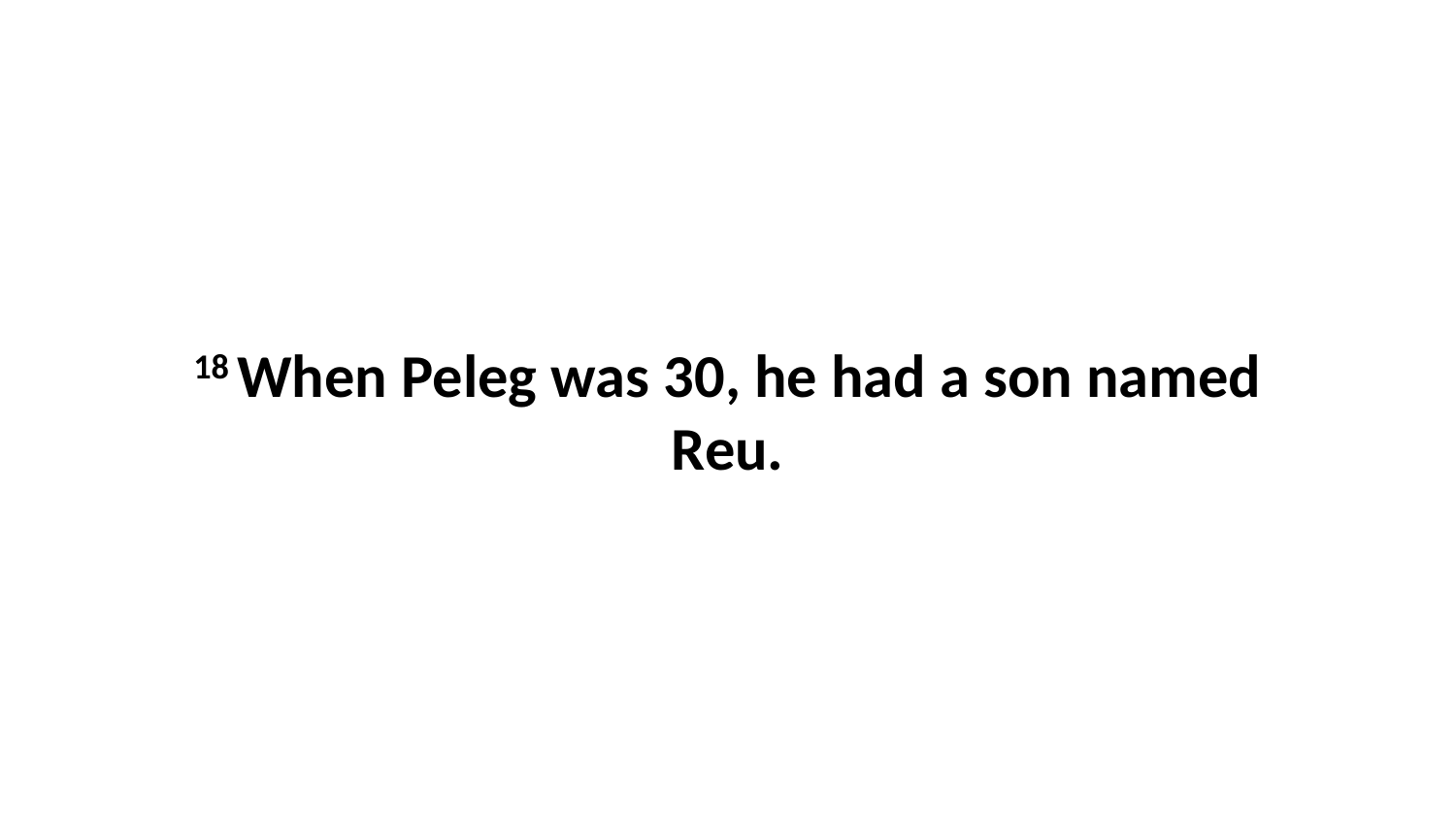

18 When Peleg was 30, he had a son named Reu.